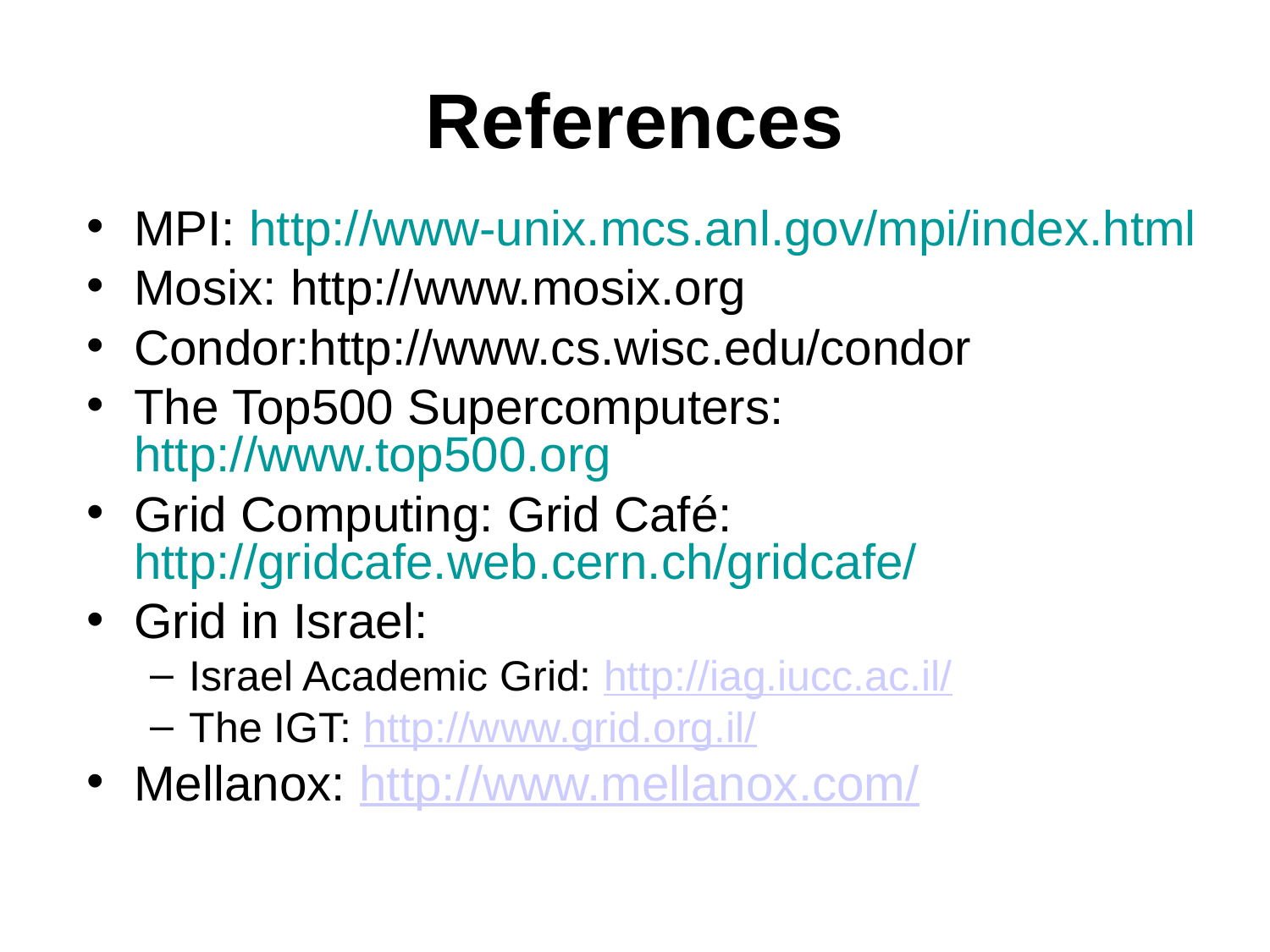

# References
MPI: http://www-unix.mcs.anl.gov/mpi/index.html
Mosix: http://www.mosix.org
Condor:http://www.cs.wisc.edu/condor
The Top500 Supercomputers: http://www.top500.org
Grid Computing: Grid Café: http://gridcafe.web.cern.ch/gridcafe/
Grid in Israel:
Israel Academic Grid: http://iag.iucc.ac.il/
The IGT: http://www.grid.org.il/
Mellanox: http://www.mellanox.com/

Introduction to Parallel Processing